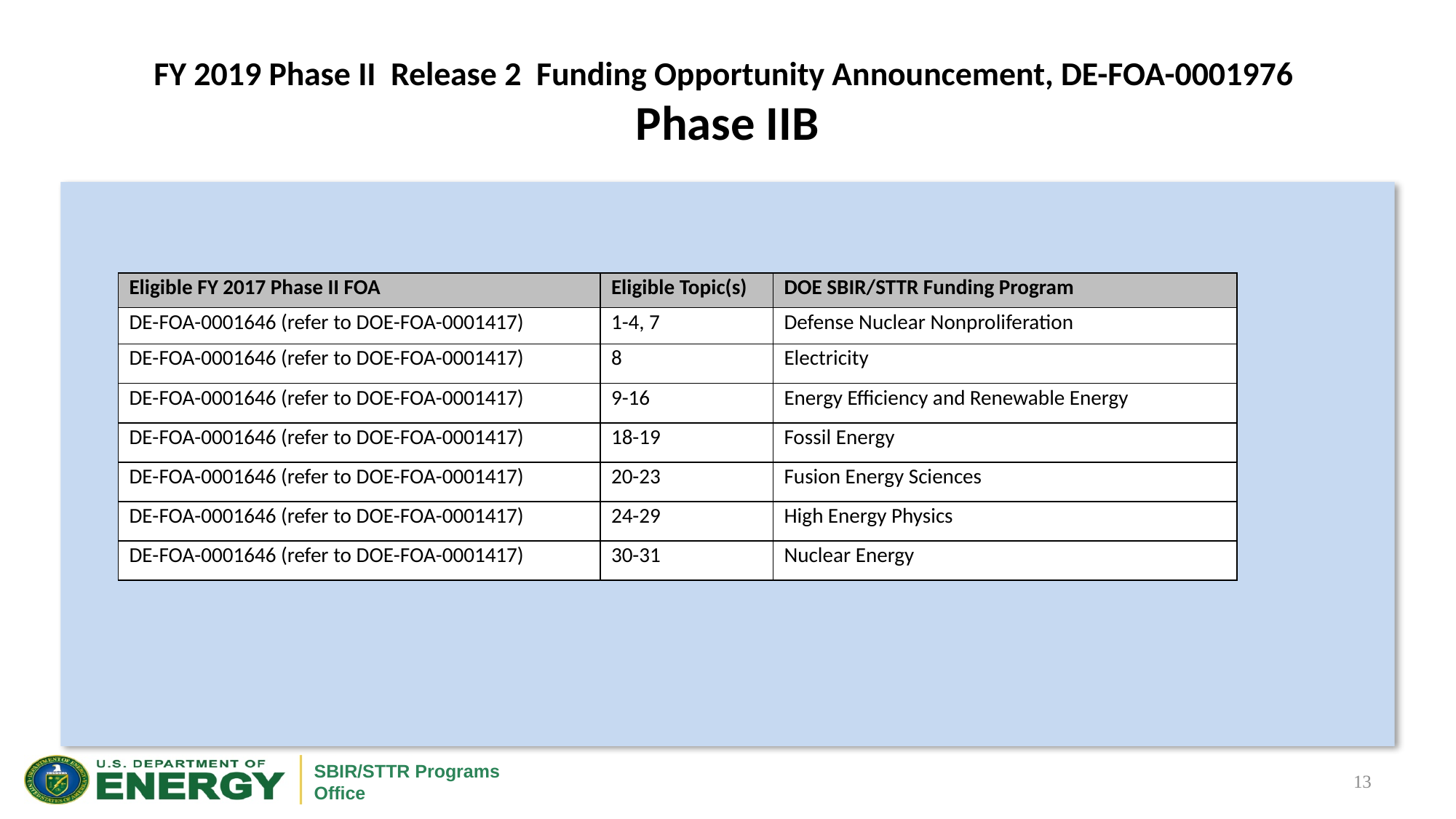

# FY 2019 Phase II  Release 2  Funding Opportunity Announcement, DE-FOA-0001976 Phase IIB
| Eligible FY 2017 Phase II FOA | Eligible Topic(s) | DOE SBIR/STTR Funding Program |
| --- | --- | --- |
| DE-FOA-0001646 (refer to DOE-FOA-0001417) | 1-4, 7 | Defense Nuclear Nonproliferation |
| DE-FOA-0001646 (refer to DOE-FOA-0001417) | 8 | Electricity |
| DE-FOA-0001646 (refer to DOE-FOA-0001417) | 9-16 | Energy Efficiency and Renewable Energy |
| DE-FOA-0001646 (refer to DOE-FOA-0001417) | 18-19 | Fossil Energy |
| DE-FOA-0001646 (refer to DOE-FOA-0001417) | 20-23 | Fusion Energy Sciences |
| DE-FOA-0001646 (refer to DOE-FOA-0001417) | 24-29 | High Energy Physics |
| DE-FOA-0001646 (refer to DOE-FOA-0001417) | 30-31 | Nuclear Energy |
13